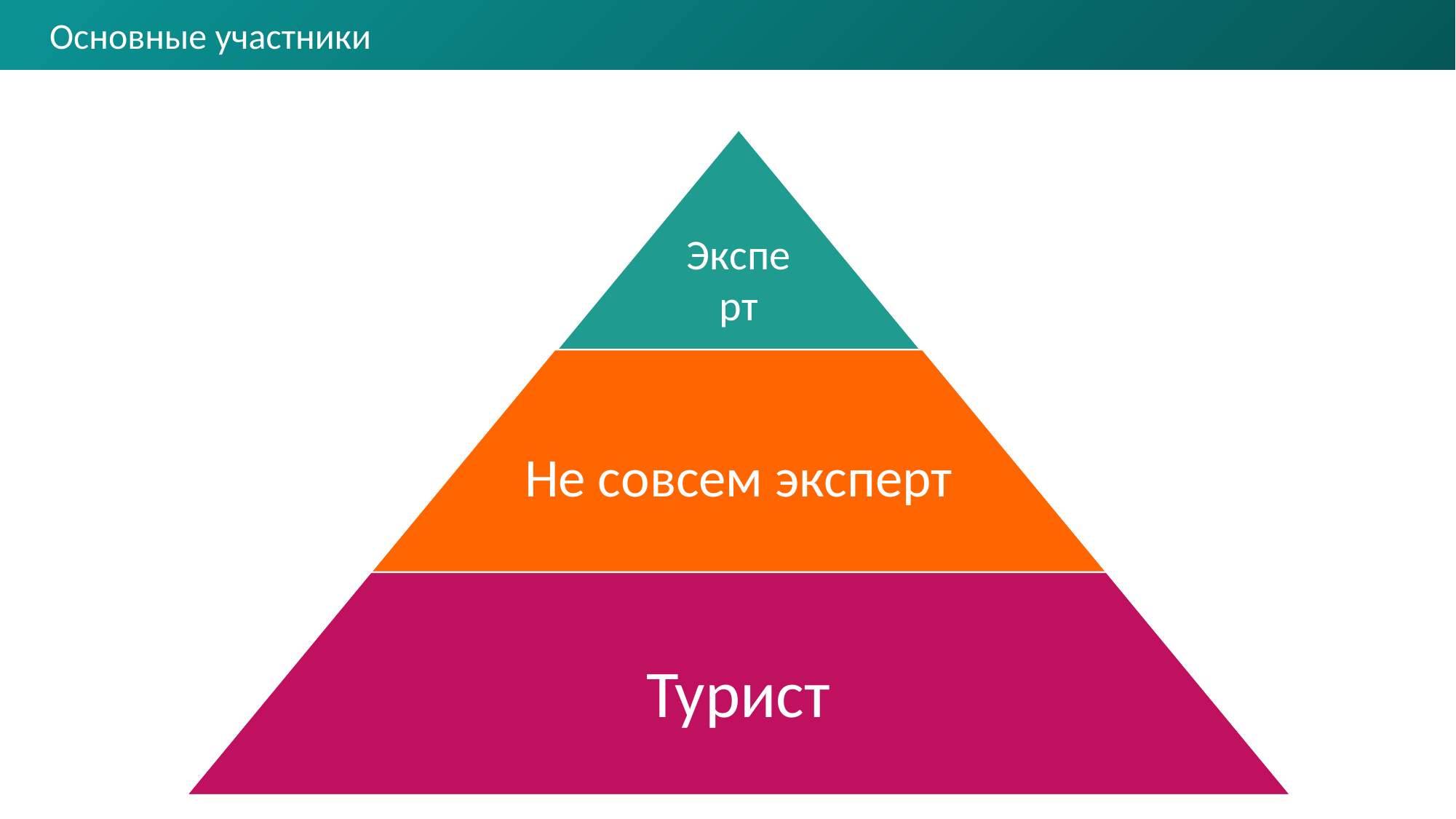

Основные участники
Эксперт
Не совсем эксперт
Турист